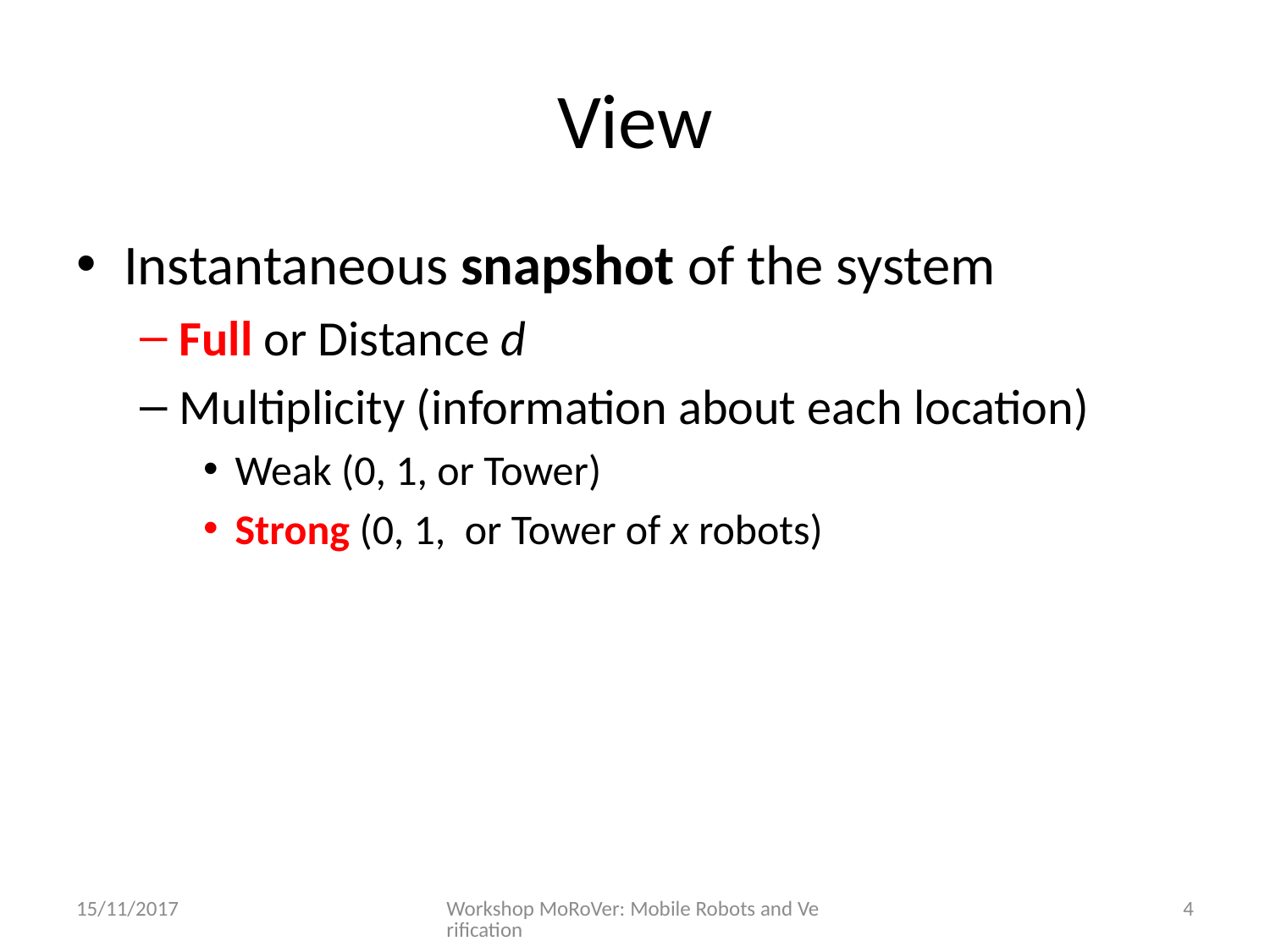

# View
Instantaneous snapshot of the system
Full or Distance d
Multiplicity (information about each location)
Weak (0, 1, or Tower)
Strong (0, 1,  or Tower of x robots)

15/11/2017
Workshop MoRoVer: Mobile Robots and Verification
4